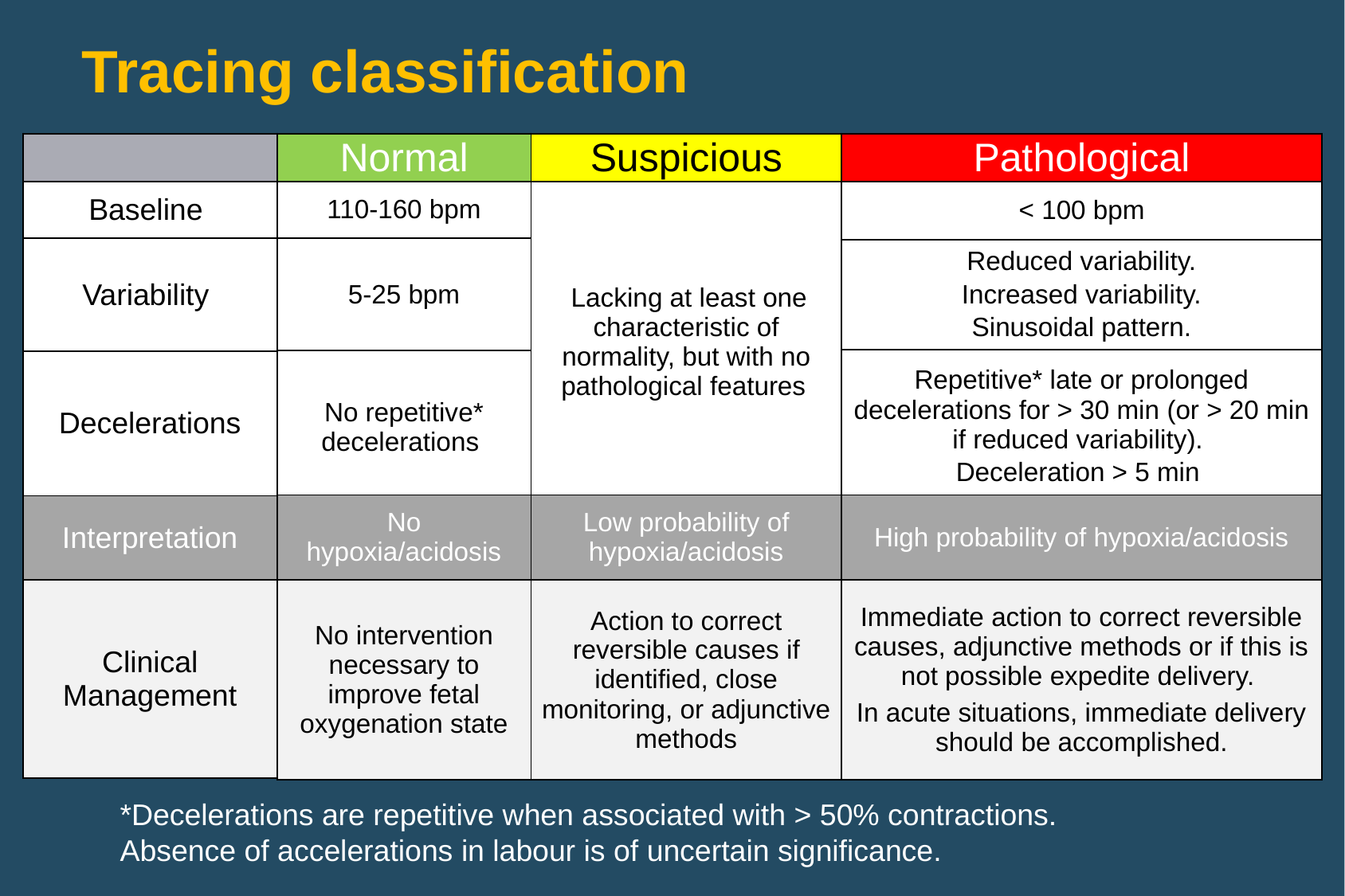

Tracing classification
|  |
| --- |
| Baseline |
| Variability |
| Decelerations |
| Interpretation |
| Clinical Management |
| Normal |
| --- |
| 110-160 bpm |
| 5-25 bpm |
| No repetitive\* decelerations |
| Suspicious |
| --- |
| Lacking at least one characteristic of normality, but with no pathological features |
| Pathological |
| --- |
| < 100 bpm |
| Reduced variability. Increased variability. Sinusoidal pattern. |
| Repetitive\* late or prolonged decelerations for > 30 min (or > 20 min if reduced variability). Deceleration > 5 min |
| No hypoxia/acidosis |
| --- |
| No intervention necessary to improve fetal oxygenation state |
| Low probability of hypoxia/acidosis |
| --- |
| Action to correct reversible causes if identified, close monitoring, or adjunctive methods |
| High probability of hypoxia/acidosis |
| --- |
| Immediate action to correct reversible causes, adjunctive methods or if this is not possible expedite delivery. In acute situations, immediate delivery should be accomplished. |
*Decelerations are repetitive when associated with > 50% contractions.
Absence of accelerations in labour is of uncertain significance.